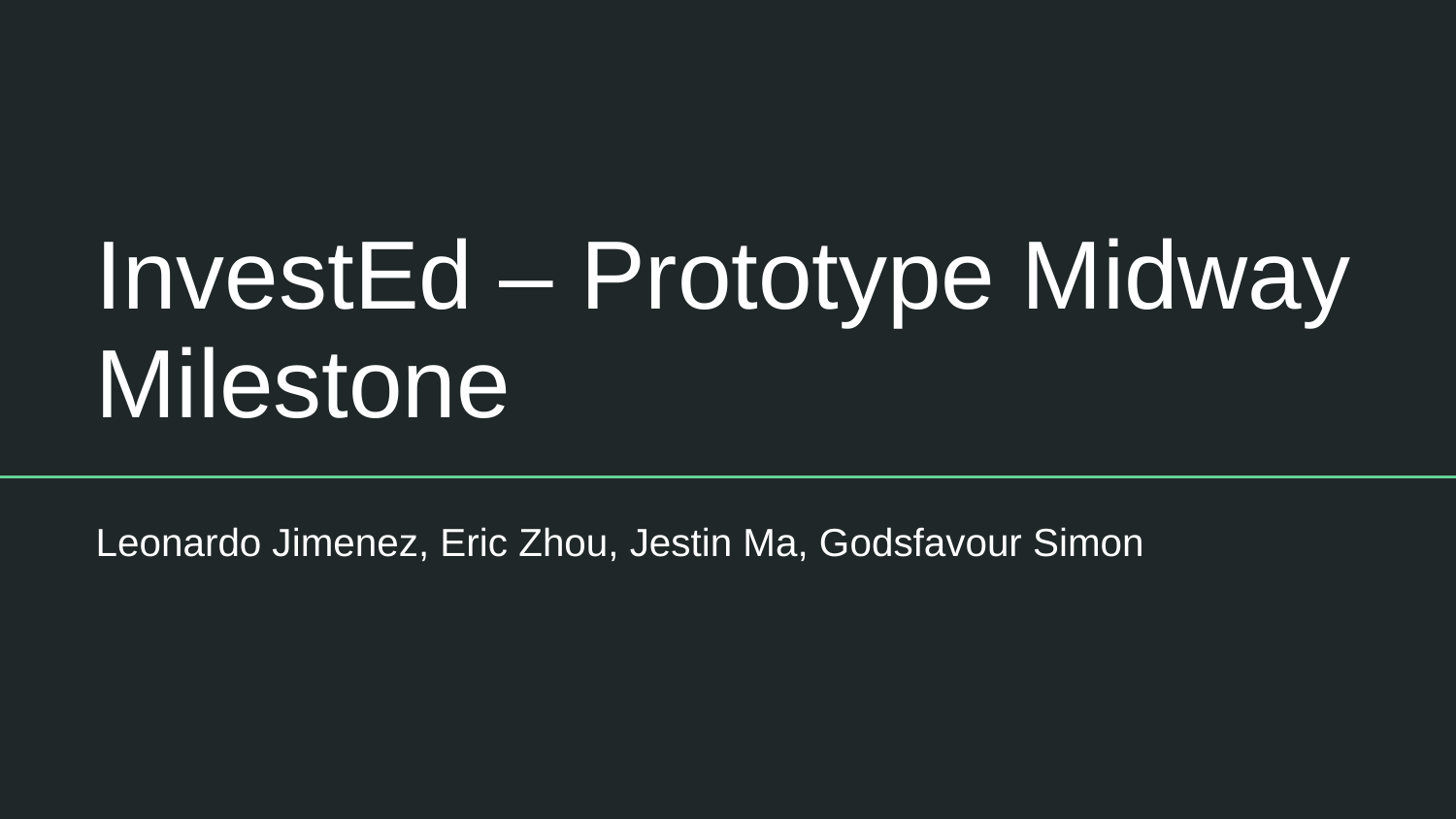

# InvestEd – Prototype Midway Milestone
Leonardo Jimenez, Eric Zhou, Jestin Ma, Godsfavour Simon